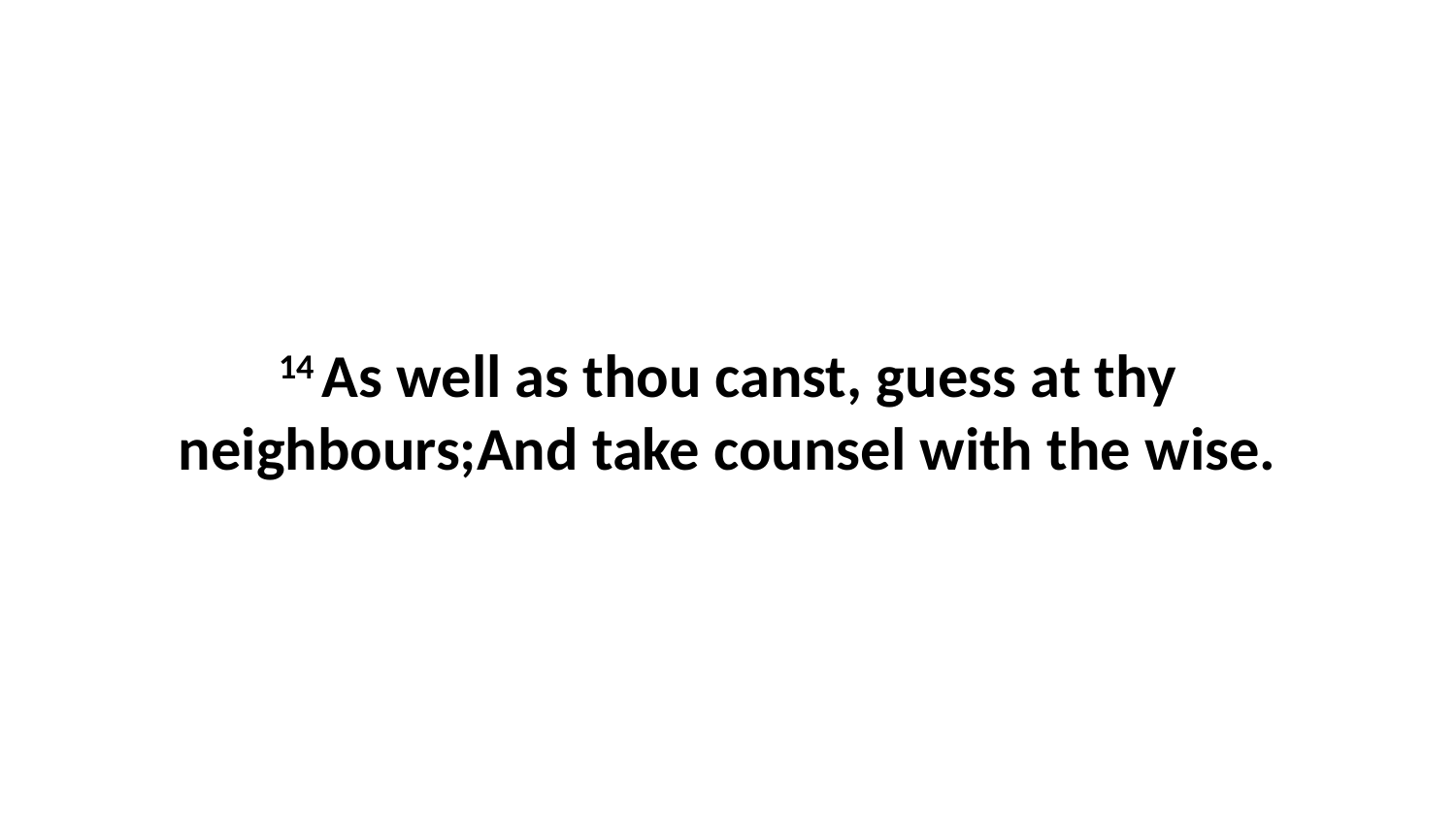

14 As well as thou canst, guess at thy neighbours;And take counsel with the wise.